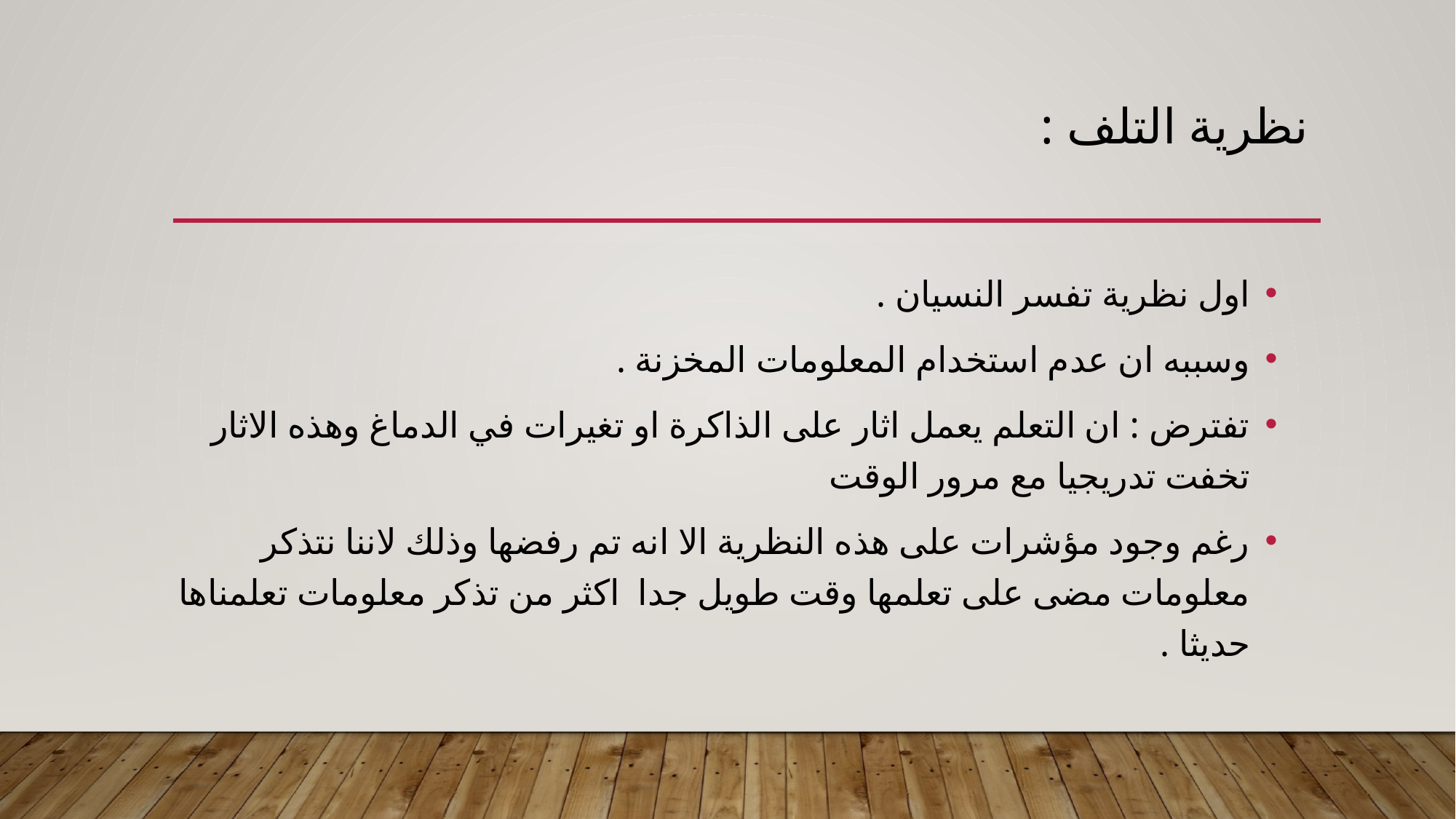

# نظرية التلف :
اول نظرية تفسر النسيان .
وسببه ان عدم استخدام المعلومات المخزنة .
تفترض : ان التعلم يعمل اثار على الذاكرة او تغيرات في الدماغ وهذه الاثار تخفت تدريجيا مع مرور الوقت
رغم وجود مؤشرات على هذه النظرية الا انه تم رفضها وذلك لاننا نتذكر معلومات مضى على تعلمها وقت طويل جدا  اكثر من تذكر معلومات تعلمناها  حديثا .